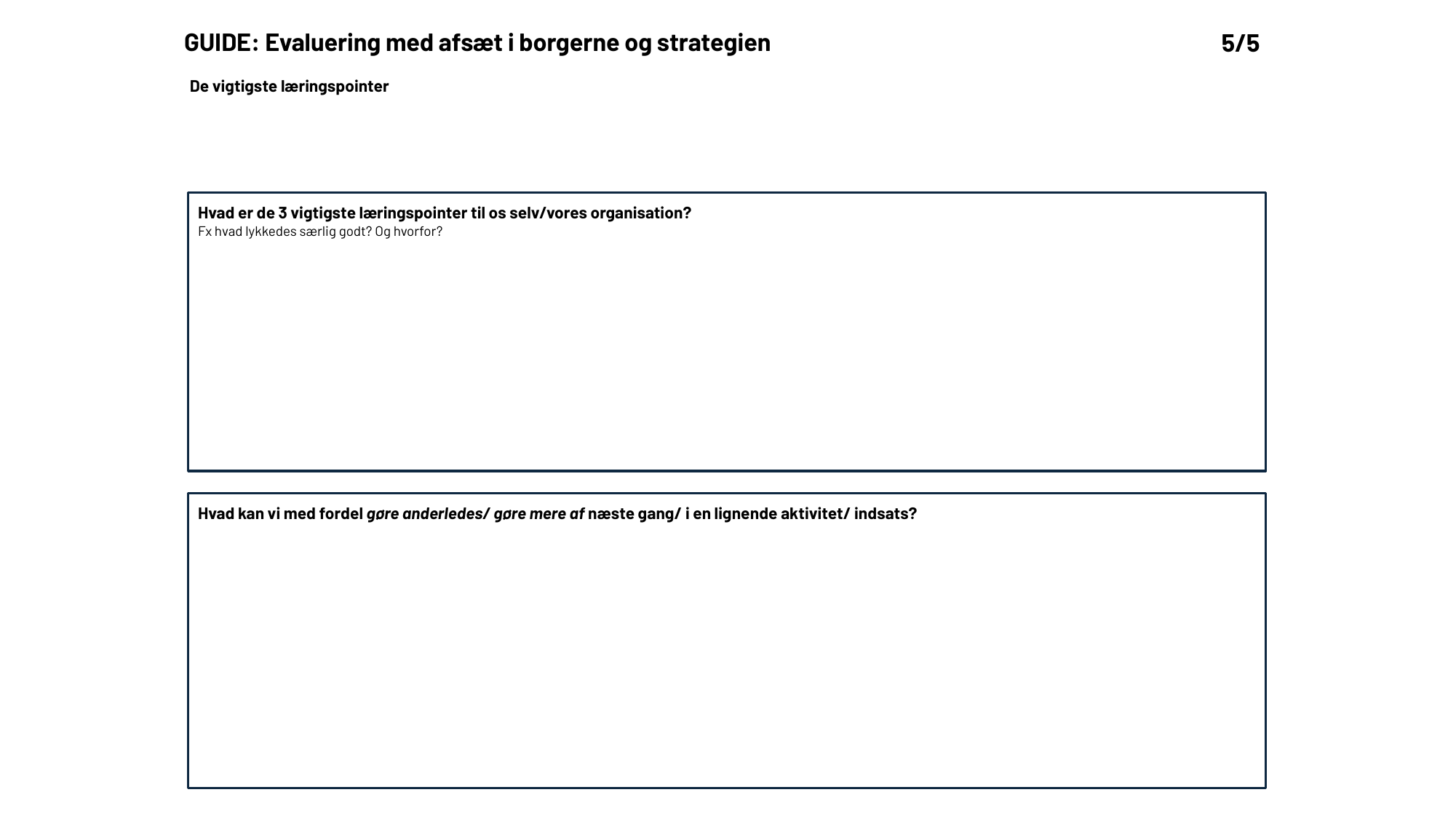

GUIDE: Evaluering med afsæt i borgerne og strategien

5/5
De vigtigste læringspointer
Hvad er de 3 vigtigste læringspointer til os selv/vores organisation?
Fx hvad lykkedes særlig godt? Og hvorfor?
Hvad kan vi med fordel gøre anderledes/ gøre mere af næste gang/ i en lignende aktivitet/ indsats?